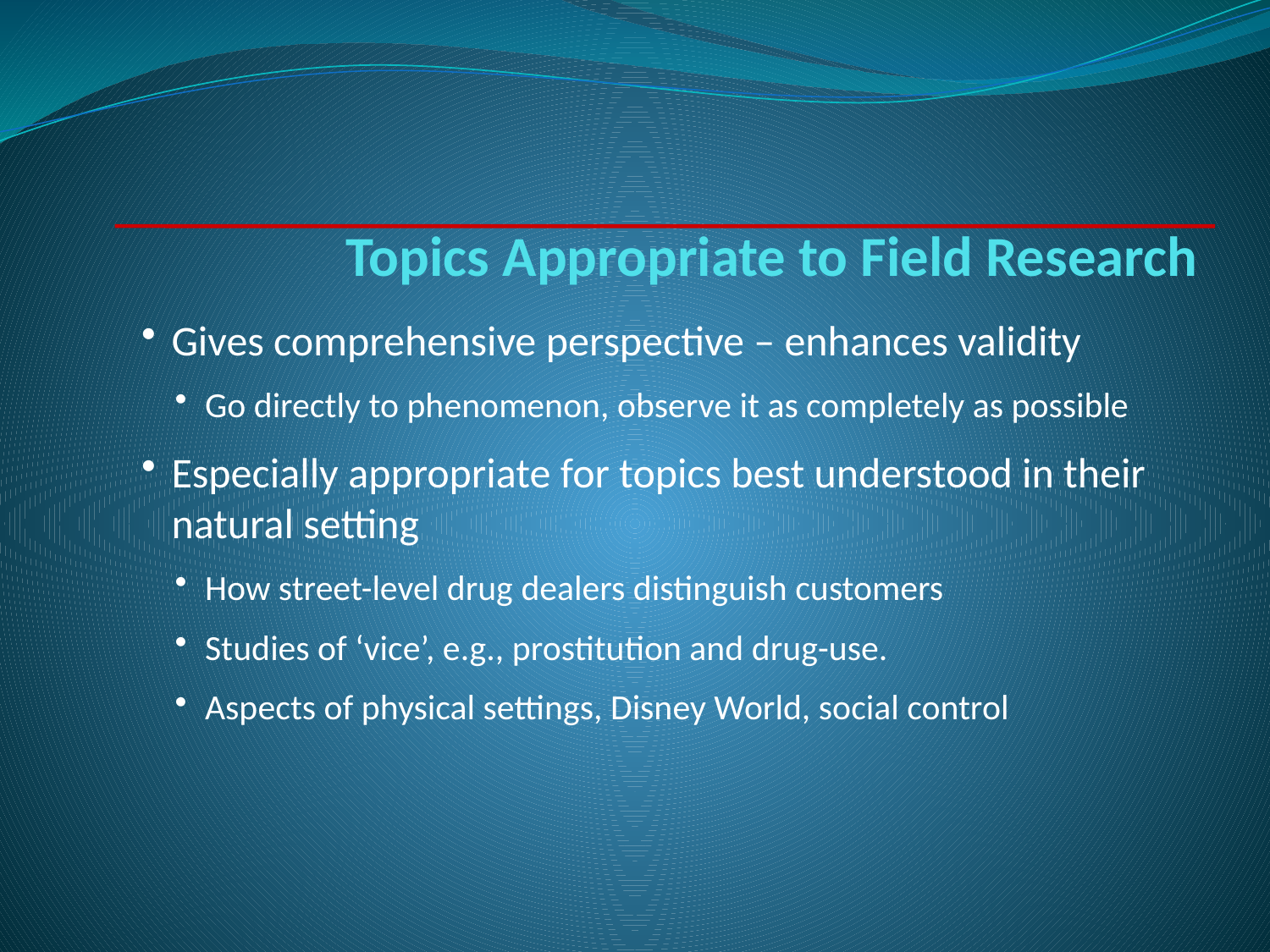

# Topics Appropriate to Field Research
Gives comprehensive perspective – enhances validity
Go directly to phenomenon, observe it as completely as possible
Especially appropriate for topics best understood in their natural setting
How street-level drug dealers distinguish customers
Studies of ‘vice’, e.g., prostitution and drug-use.
Aspects of physical settings, Disney World, social control